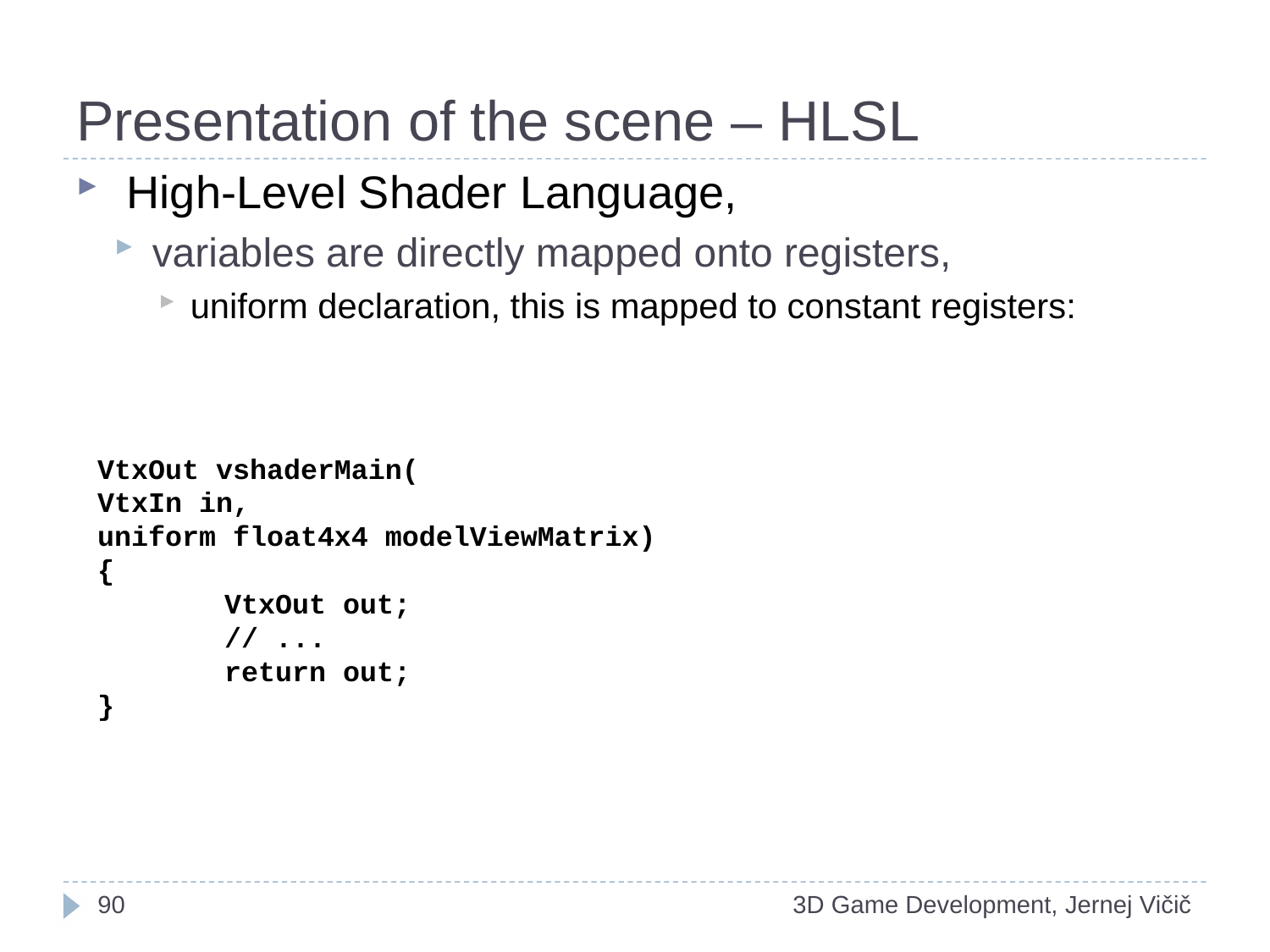

# Presentation of the scene – HLSL
 High-Level Shader Language,
variables are directly mapped onto registers,
uniform declaration, this is mapped to constant registers:
VtxOut vshaderMain(
VtxIn in,
uniform float4x4 modelViewMatrix)
{
	VtxOut out;
	// ...
	return out;
}
90
3D Game Development, Jernej Vičič